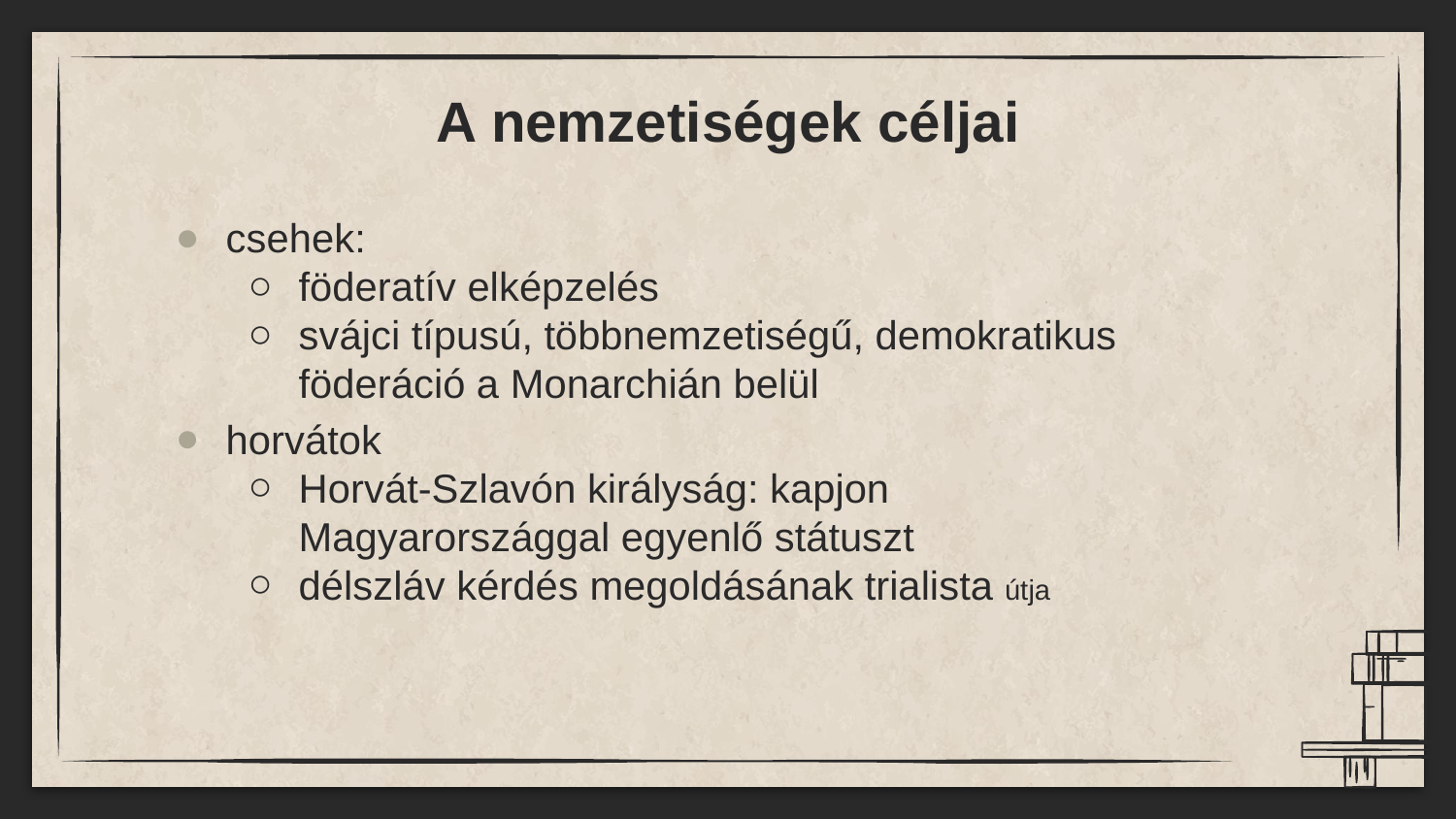

# A nemzetiségek céljai
csehek:
föderatív elképzelés
svájci típusú, többnemzetiségű, demokratikus föderáció a Monarchián belül
horvátok
Horvát-Szlavón királyság: kapjon Magyarországgal egyenlő státuszt
délszláv kérdés megoldásának trialista útja